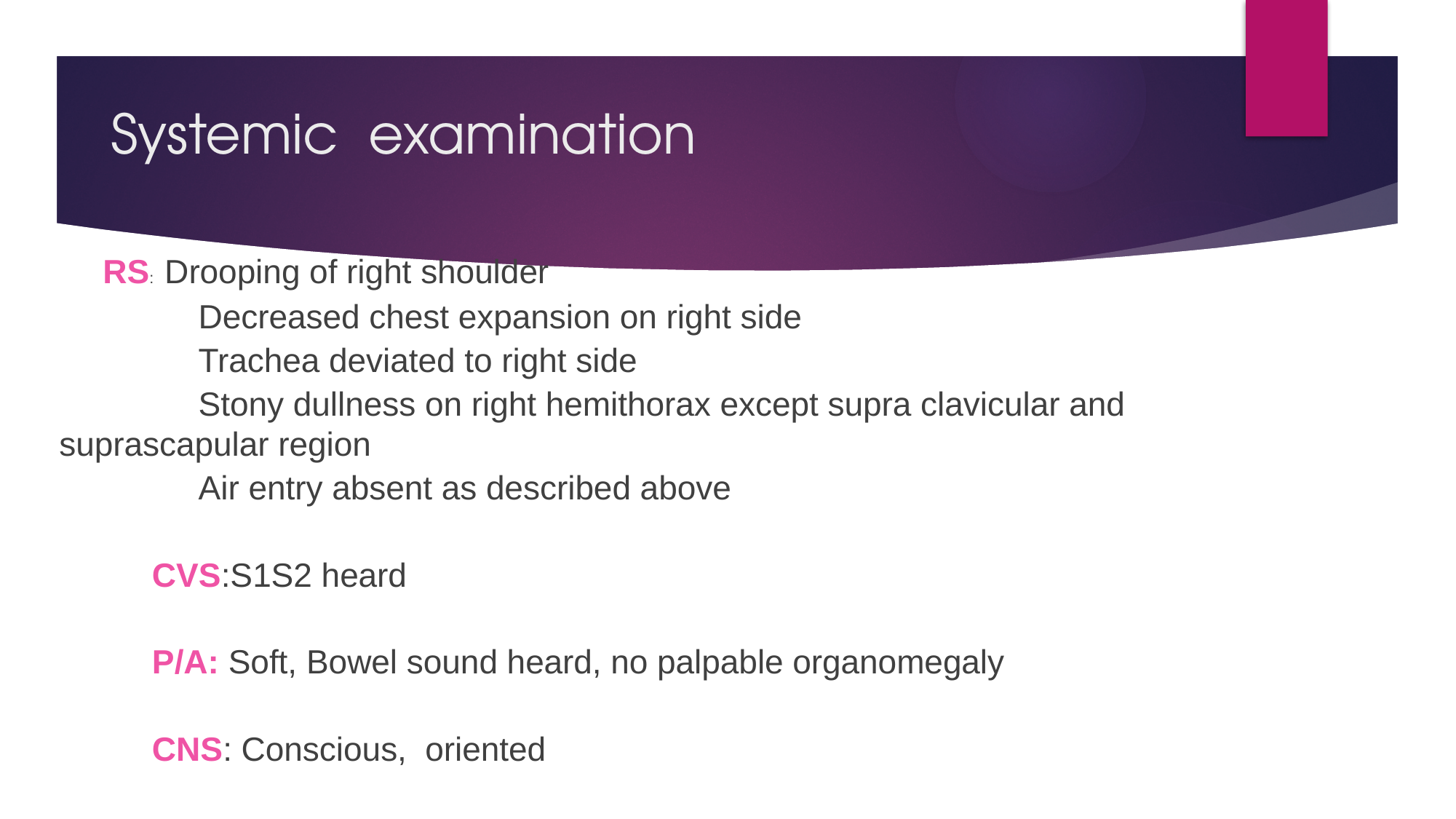

# Systemic  examination

          RS: Drooping of right shoulder
               Decreased chest expansion on right side
               Trachea deviated to right side
               Stony dullness on right hemithorax except supra clavicular and suprascapular region
               Air entry absent as described above

          CVS:S1S2 heard

          P/A: Soft, Bowel sound heard, no palpable organomegaly

          CNS: Conscious,  oriented